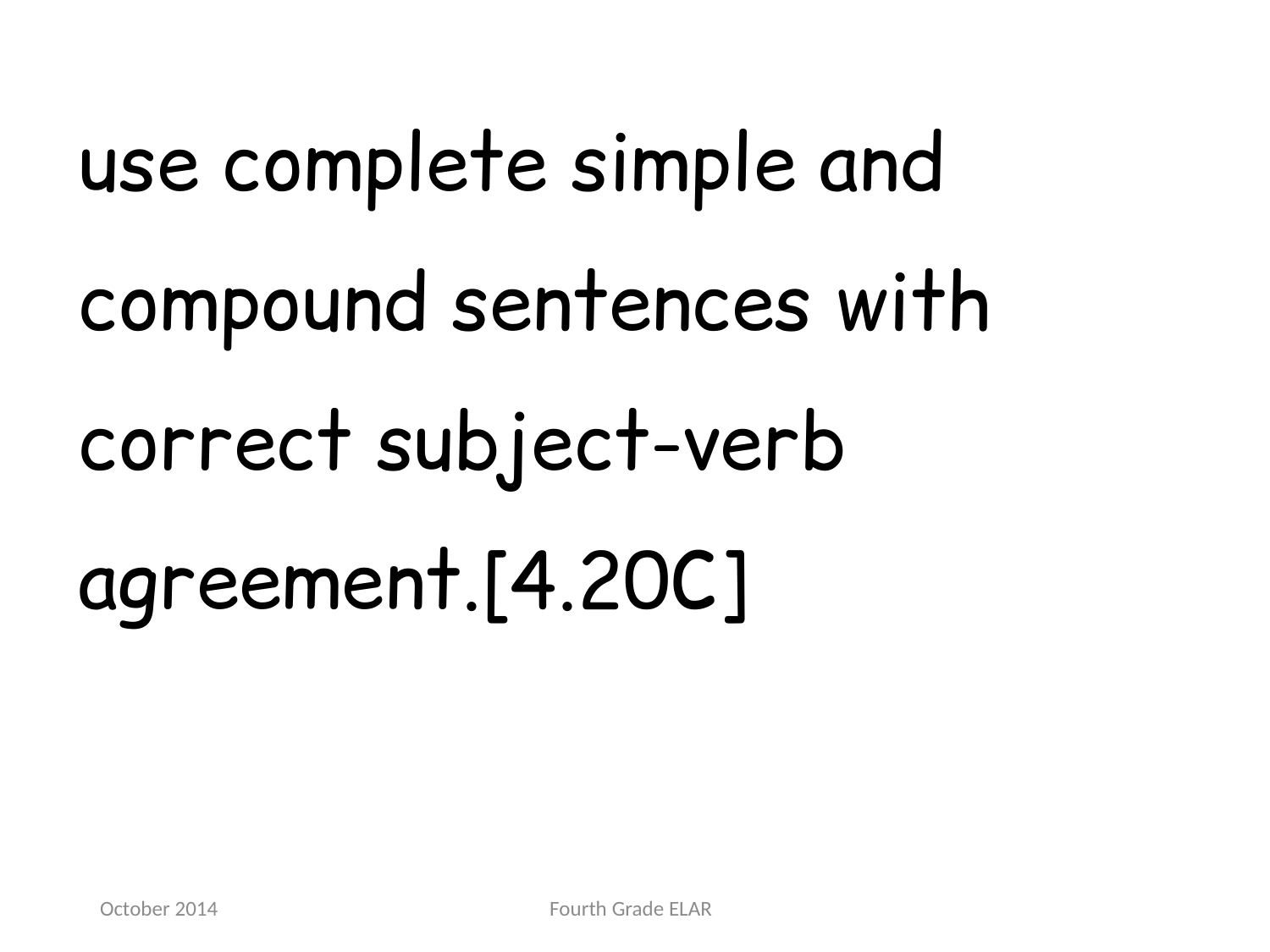

use complete simple and compound sentences with correct subject-verb agreement.[4.20C]
October 2014
Fourth Grade ELAR